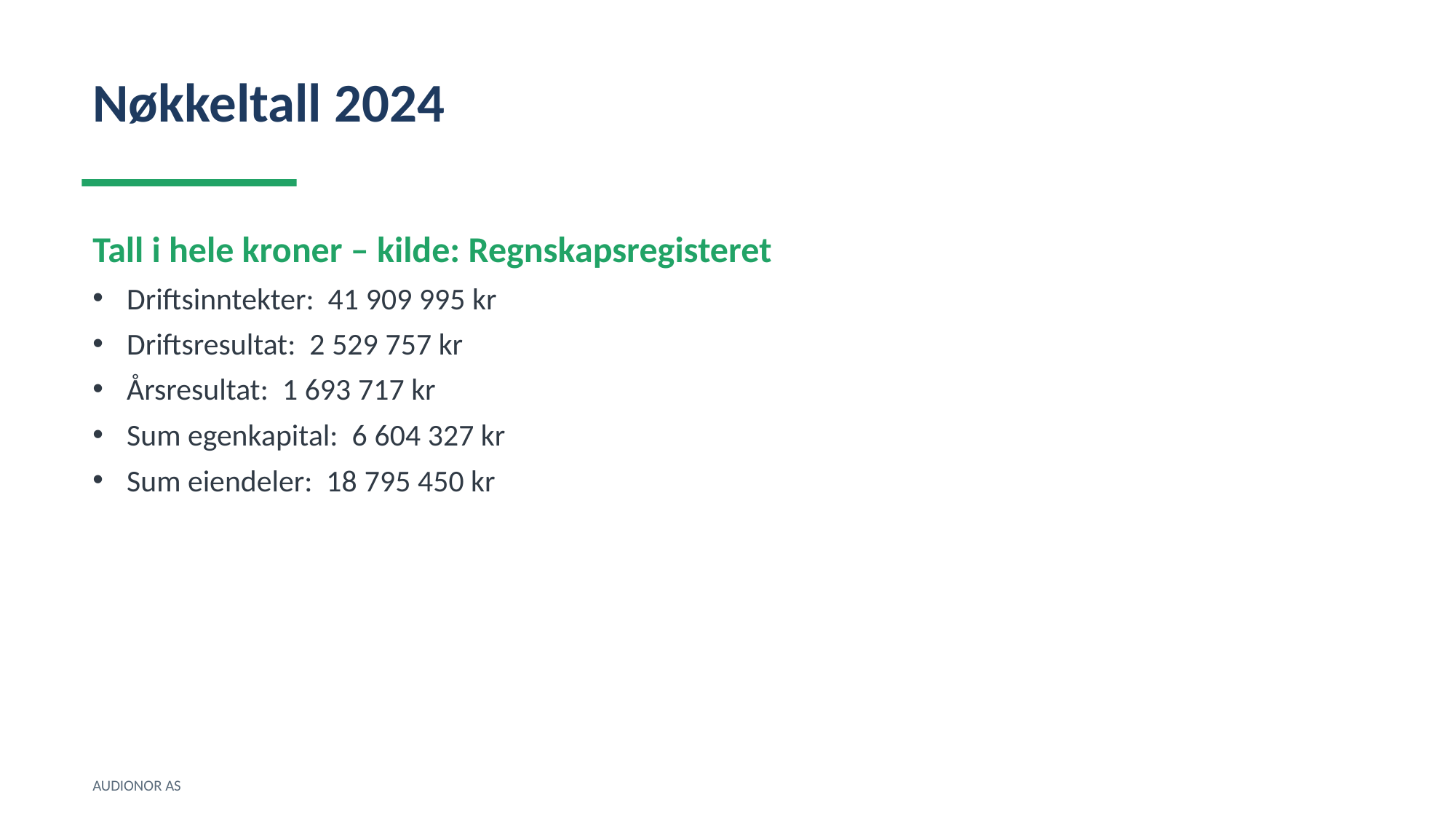

Nøkkeltall 2024

Tall i hele kroner – kilde: Regnskapsregisteret
Driftsinntekter:  41 909 995 kr
Driftsresultat:  2 529 757 kr
Årsresultat:  1 693 717 kr
Sum egenkapital:  6 604 327 kr
Sum eiendeler:  18 795 450 kr
AUDIONOR AS